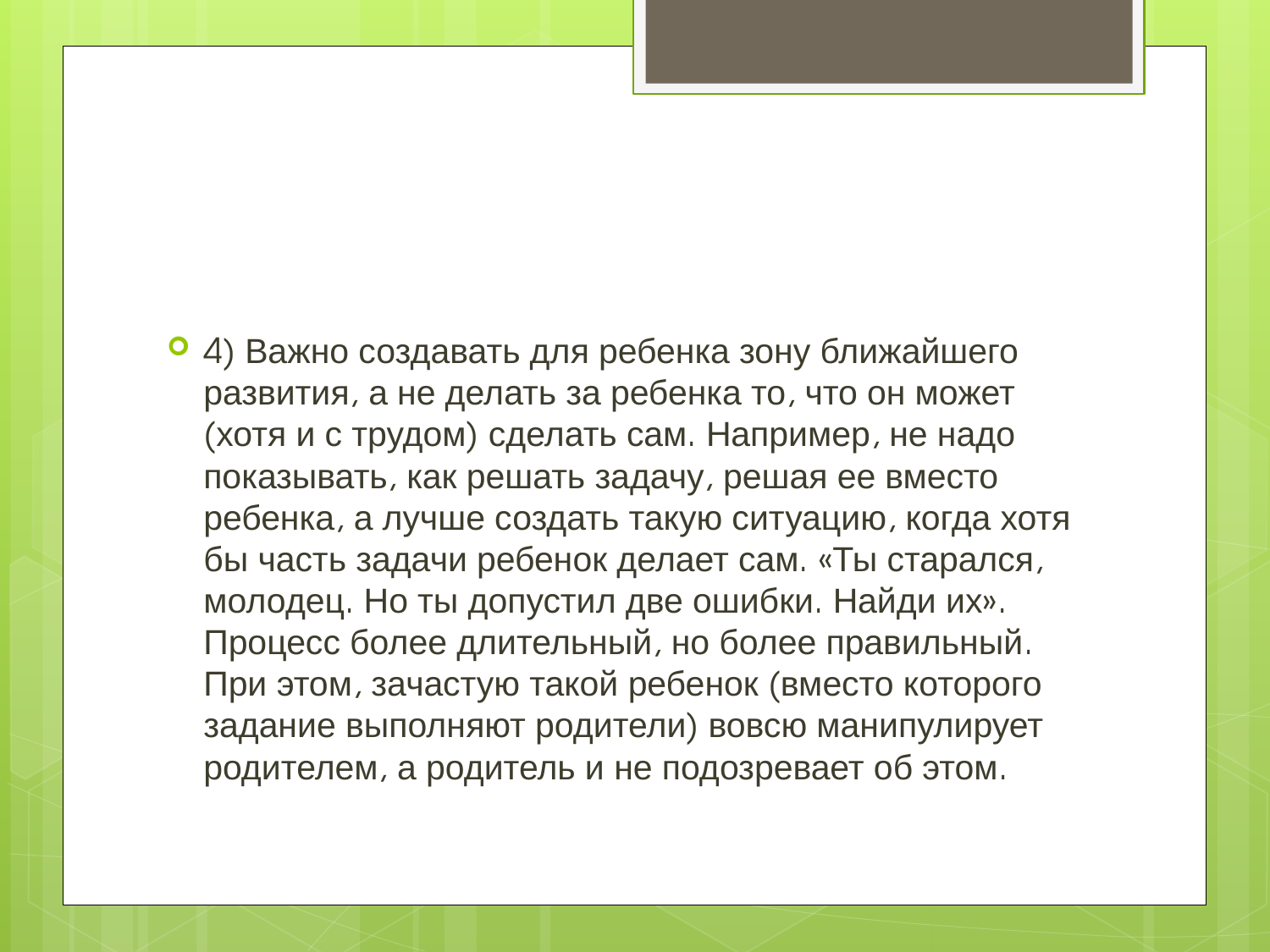

#
4) Важно создавать для ребенка зону ближайшего развития, а не делать за ребенка то, что он может (хотя и с трудом) сделать сам. Например, не надо показывать, как решать задачу, решая ее вместо ребенка, а лучше создать такую ситуацию, когда хотя бы часть задачи ребенок делает сам. «Ты старался, молодец. Но ты допустил две ошибки. Найди их». Процесс более длительный, но более правильный. При этом, зачастую такой ребенок (вместо которого задание выполняют родители) вовсю манипулирует родителем, а родитель и не подозревает об этом.